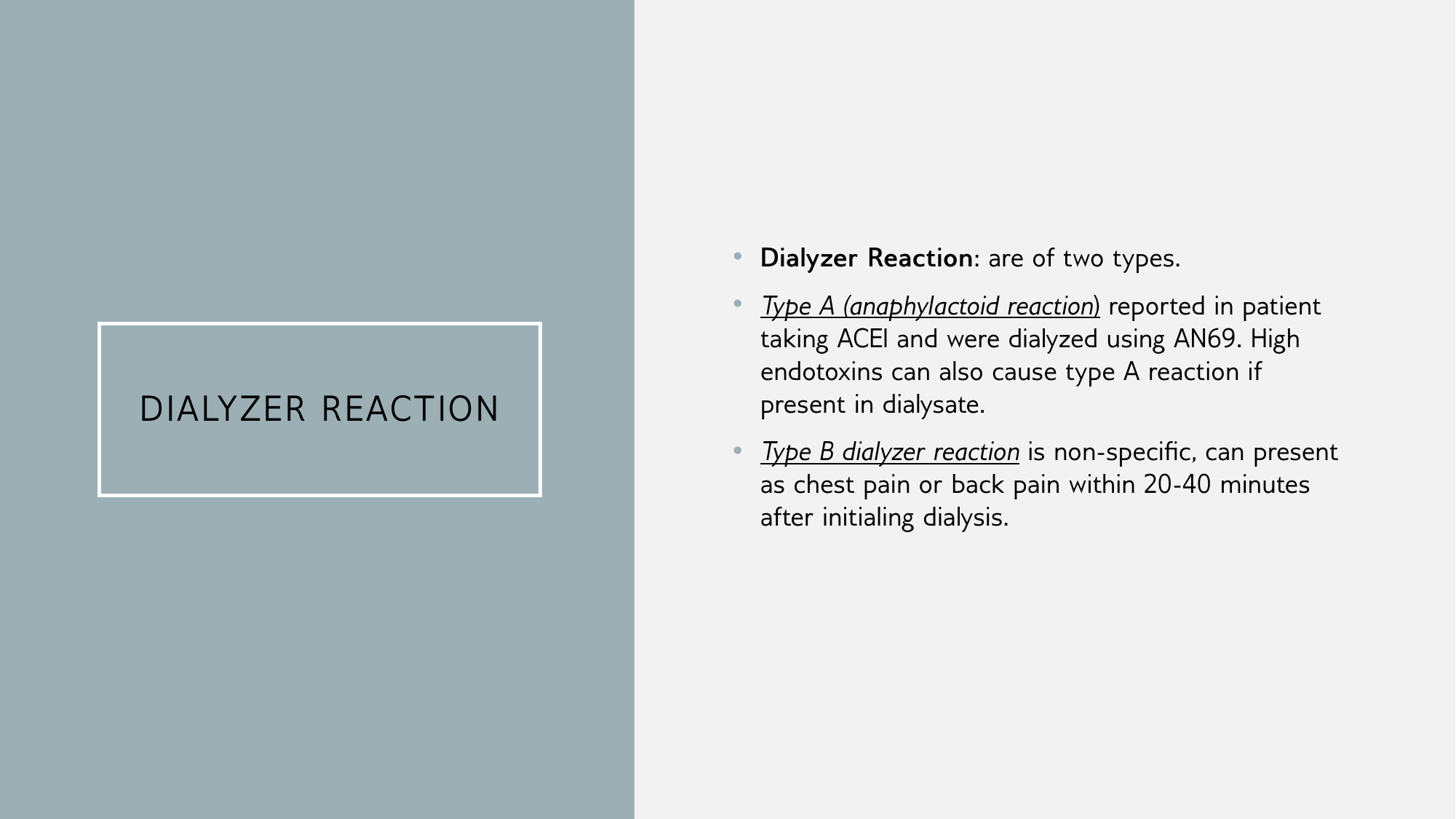

Dialyzer Reaction: are of two types.
Type A (anaphylactoid reaction) reported in patient taking ACEI and were dialyzed using AN69. High endotoxins can also cause type A reaction if present in dialysate.
Type B dialyzer reaction is non-specific, can present as chest pain or back pain within 20-40 minutes after initialing dialysis.

# Dialyzer reaction